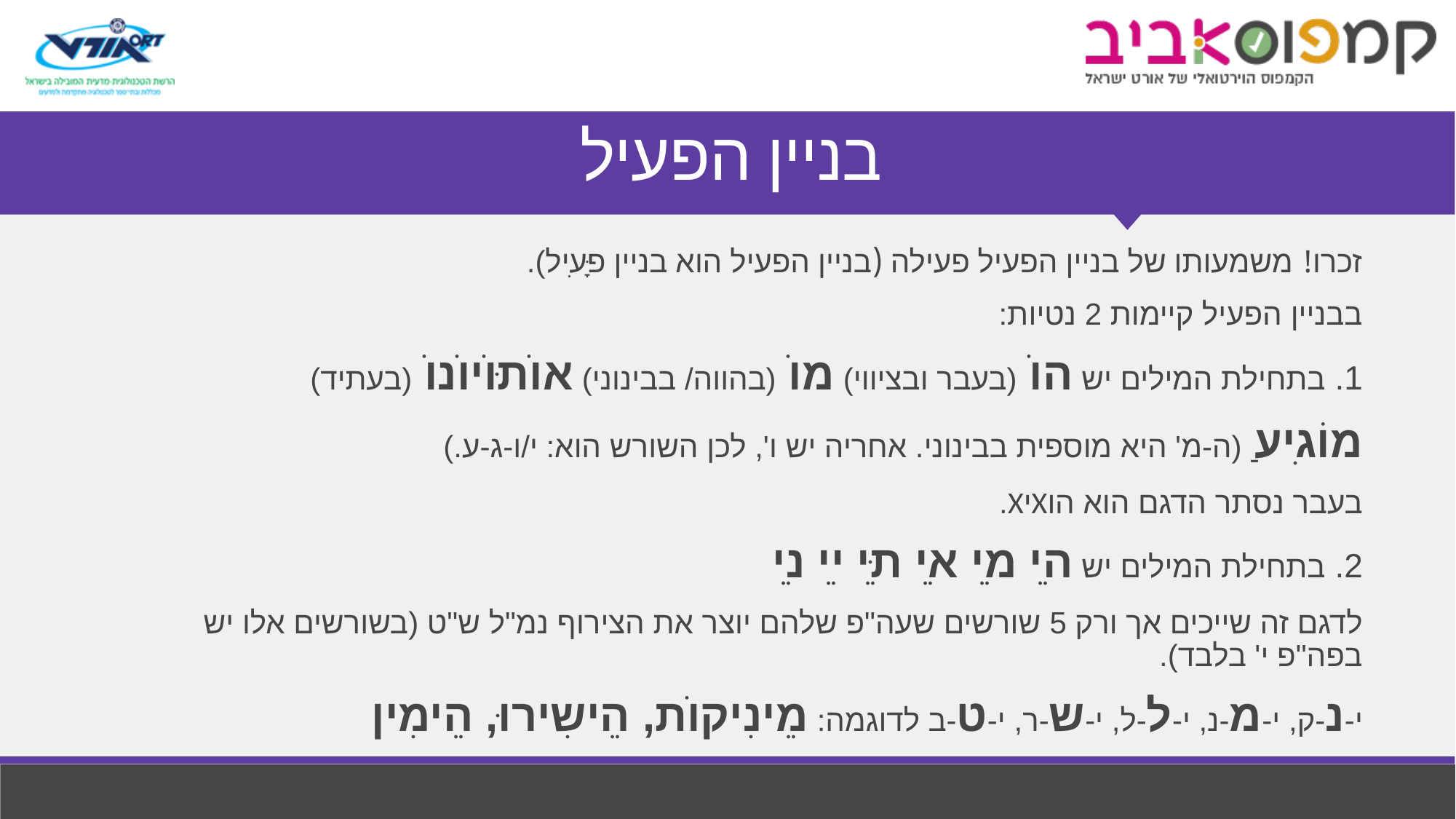

# בניין הפעיל
זכרו! משמעותו של בניין הפעיל פעילה (בניין הפעיל הוא בניין פָּעִיל).
בבניין הפעיל קיימות 2 נטיות:
1. בתחילת המילים יש הוֺ (בעבר ובציווי) מוֹ (בהווה/ בבינוני) אוֹתּוֹיוֹנוֹ (בעתיד)
מוֹגִיעַ (ה-מ' היא מוספית בבינוני. אחריה יש ו', לכן השורש הוא: י/ו-ג-ע.)
בעבר נסתר הדגם הוא הוXיX.
2. בתחילת המילים יש הֵי מֵי אֵי תֵּי יֵי נֵי
לדגם זה שייכים אך ורק 5 שורשים שעה"פ שלהם יוצר את הצירוף נמ"ל ש"ט (בשורשים אלו יש בפה"פ י' בלבד).
י-נ-ק, י-מ-נ, י-ל-ל, י-ש-ר, י-ט-ב לדוגמה: מֵינִיקוֹת, הֵישִירוּ, הֵימִין